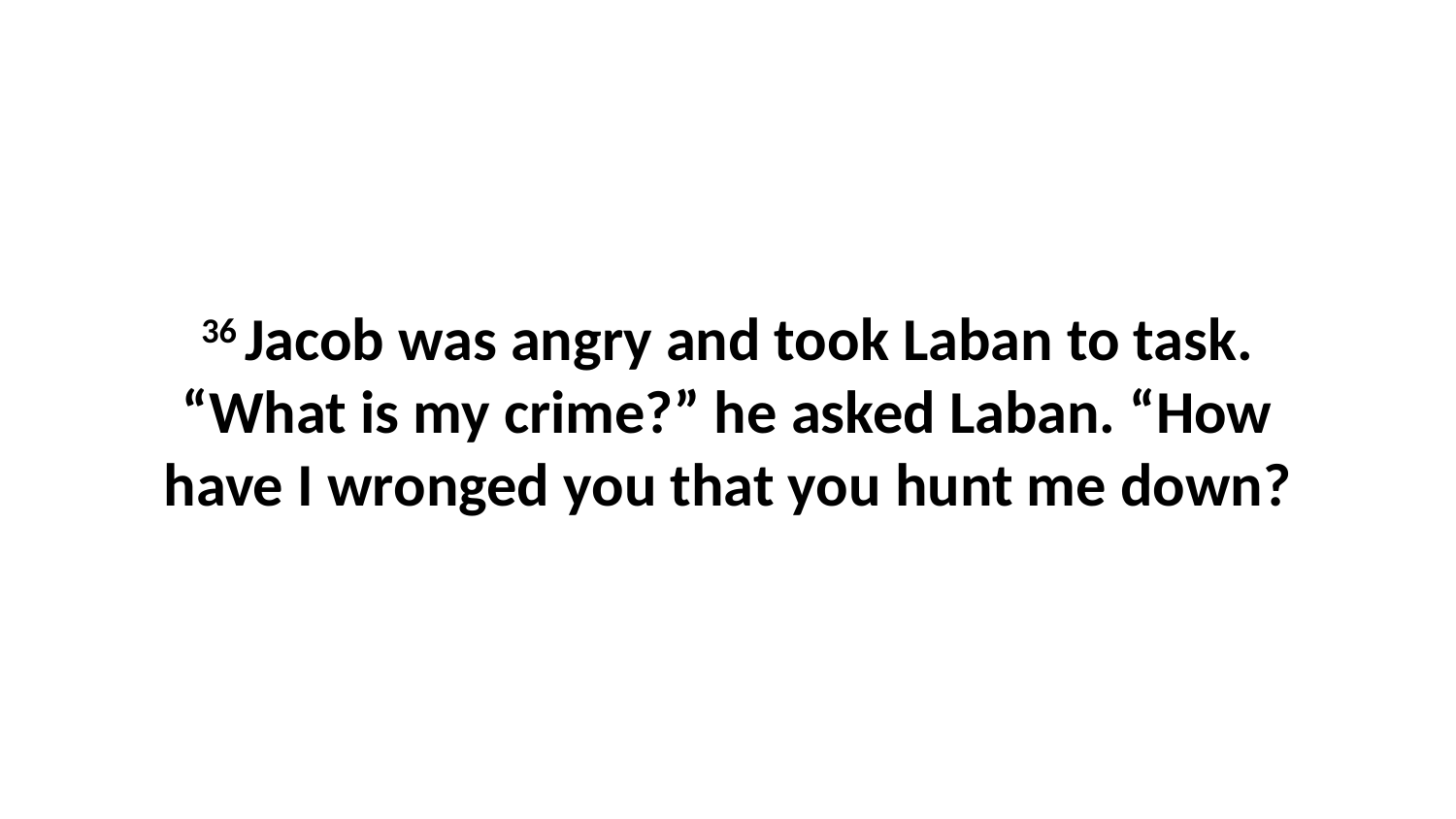

36 Jacob was angry and took Laban to task. “What is my crime?” he asked Laban. “How have I wronged you that you hunt me down?